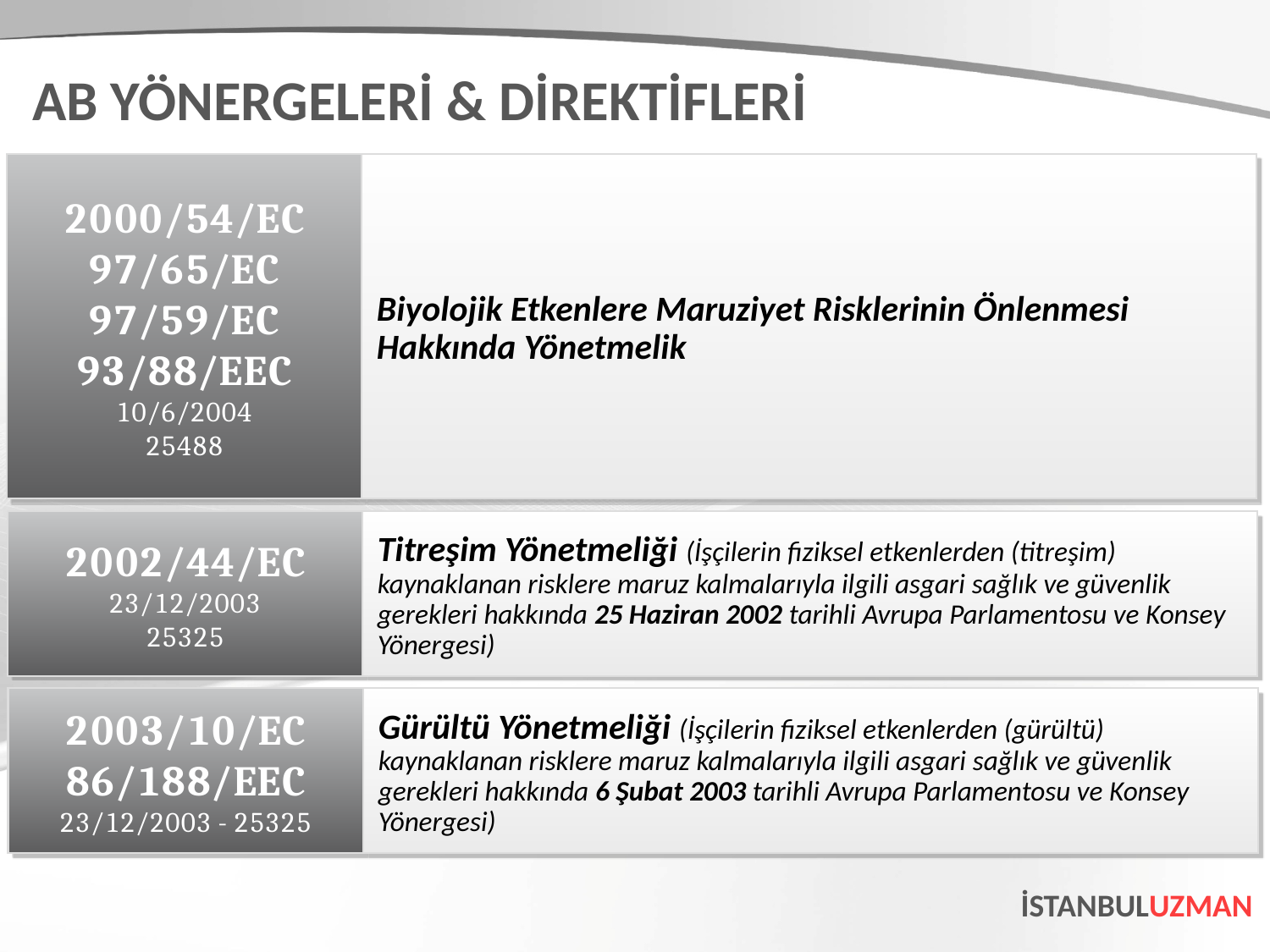

AB YÖNERGELERİ & DİREKTİFLERİ

2000/54/EC
97/65/EC
97/59/EC
93/88/EEC
10/6/2004
25488
Biyolojik Etkenlere Maruziyet Risklerinin Önlenmesi Hakkında Yönetmelik
2002/44/EC
23/12/2003
25325
Titreşim Yönetmeliği (İşçilerin fiziksel etkenlerden (titreşim) kaynaklanan risklere maruz kalmalarıyla ilgili asgari sağlık ve güvenlik gerekleri hakkında 25 Haziran 2002 tarihli Avrupa Parlamentosu ve Konsey Yönergesi)
2003/10/EC
86/188/EEC
23/12/2003 - 25325
Gürültü Yönetmeliği (İşçilerin fiziksel etkenlerden (gürültü) kaynaklanan risklere maruz kalmalarıyla ilgili asgari sağlık ve güvenlik gerekleri hakkında 6 Şubat 2003 tarihli Avrupa Parlamentosu ve Konsey Yönergesi)
İSTANBULUZMAN